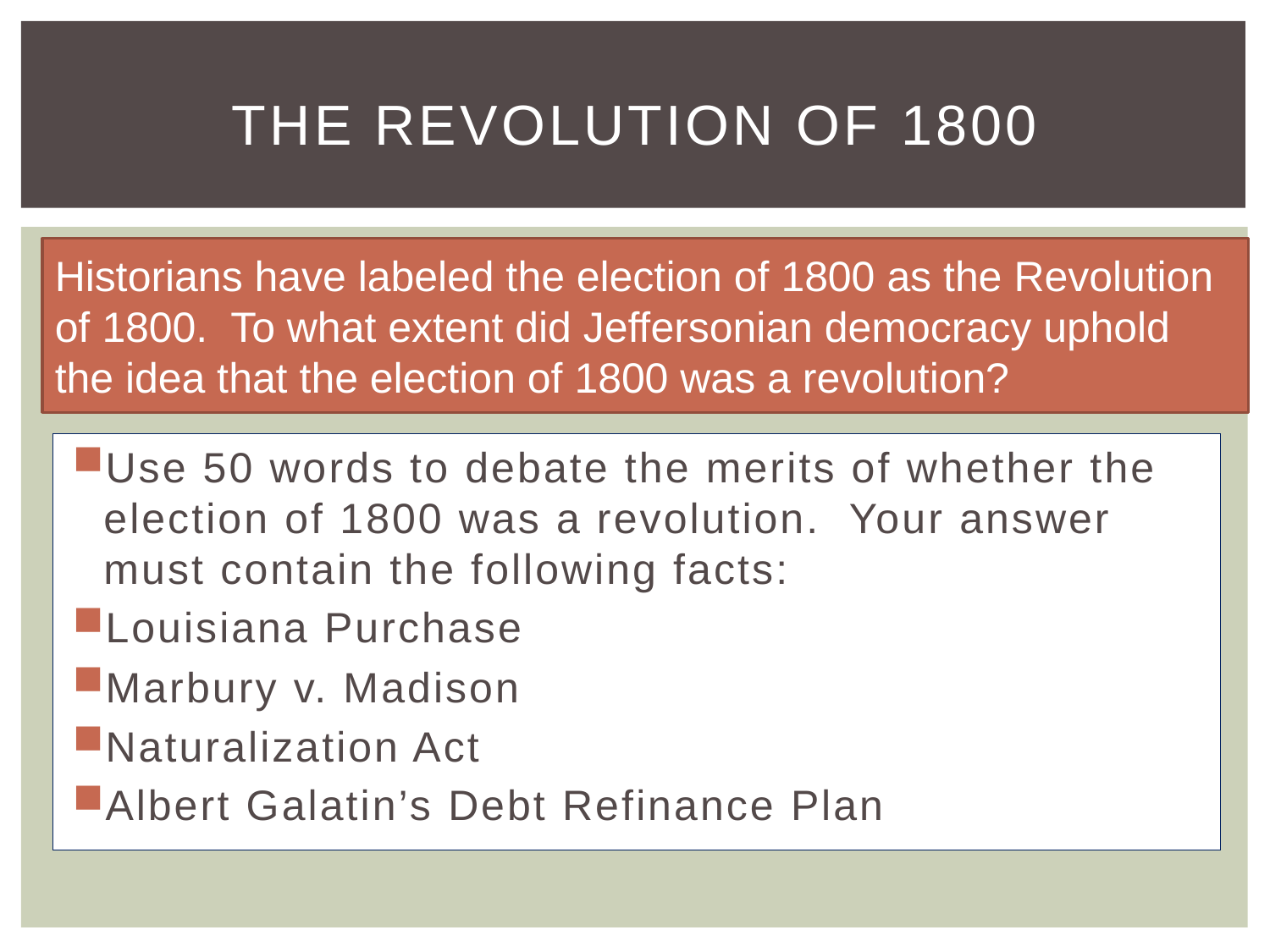

# The Revolution of 1800
Historians have labeled the election of 1800 as the Revolution of 1800.  To what extent did Jeffersonian democracy uphold the idea that the election of 1800 was a revolution?
Use 50 words to debate the merits of whether the election of 1800 was a revolution.  Your answer must contain the following facts:
Louisiana Purchase
Marbury v. Madison
Naturalization Act
Albert Galatin’s Debt Refinance Plan